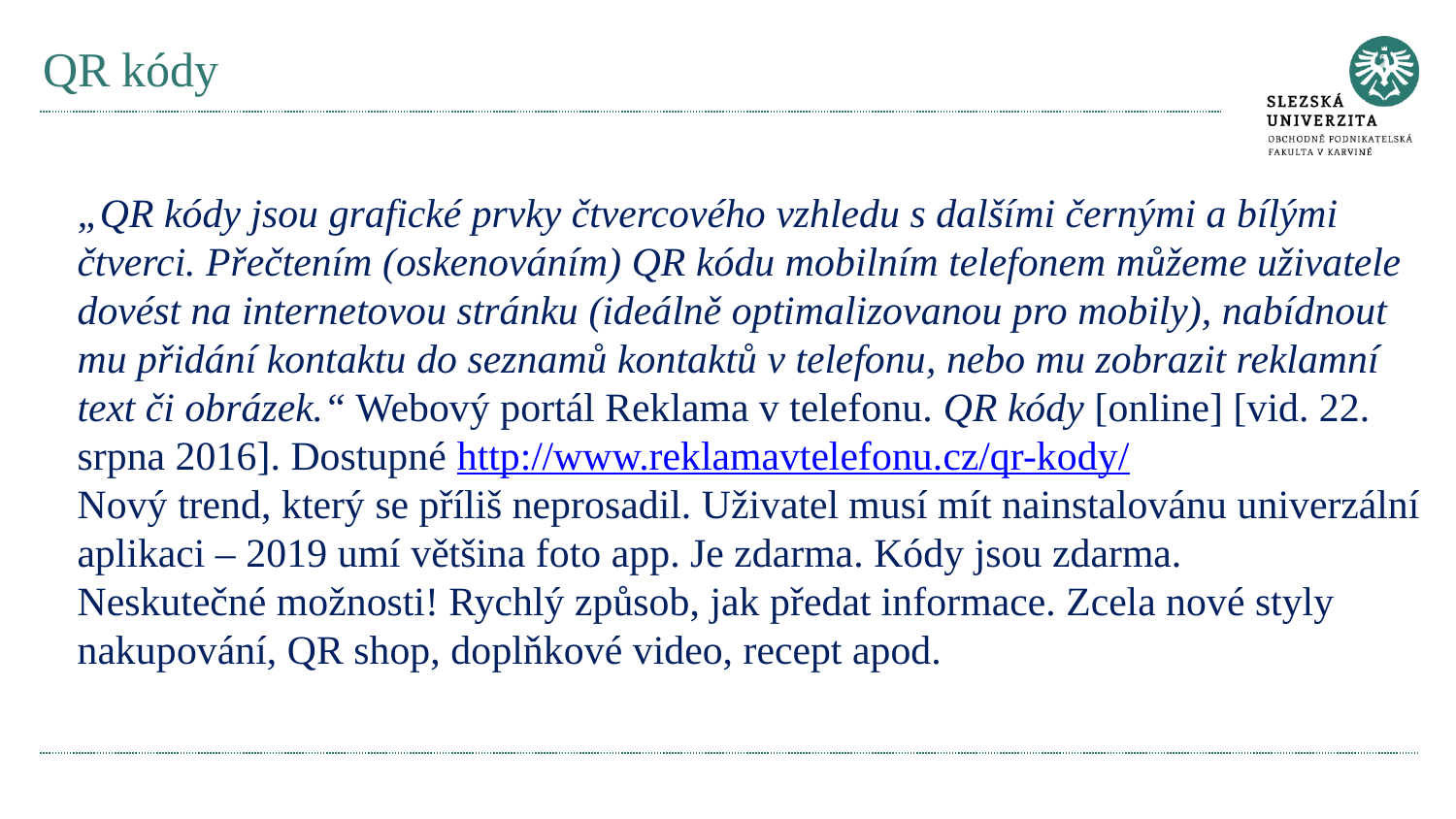

# QR kódy
„QR kódy jsou grafické prvky čtvercového vzhledu s dalšími černými a bílými čtverci. Přečtením (oskenováním) QR kódu mobilním telefonem můžeme uživatele dovést na internetovou stránku (ideálně optimalizovanou pro mobily), nabídnout mu přidání kontaktu do seznamů kontaktů v telefonu, nebo mu zobrazit reklamní text či obrázek.“ Webový portál Reklama v telefonu. QR kódy [online] [vid. 22. srpna 2016]. Dostupné http://www.reklamavtelefonu.cz/qr-kody/
Nový trend, který se příliš neprosadil. Uživatel musí mít nainstalovánu univerzální aplikaci – 2019 umí většina foto app. Je zdarma. Kódy jsou zdarma.
Neskutečné možnosti! Rychlý způsob, jak předat informace. Zcela nové styly nakupování, QR shop, doplňkové video, recept apod.